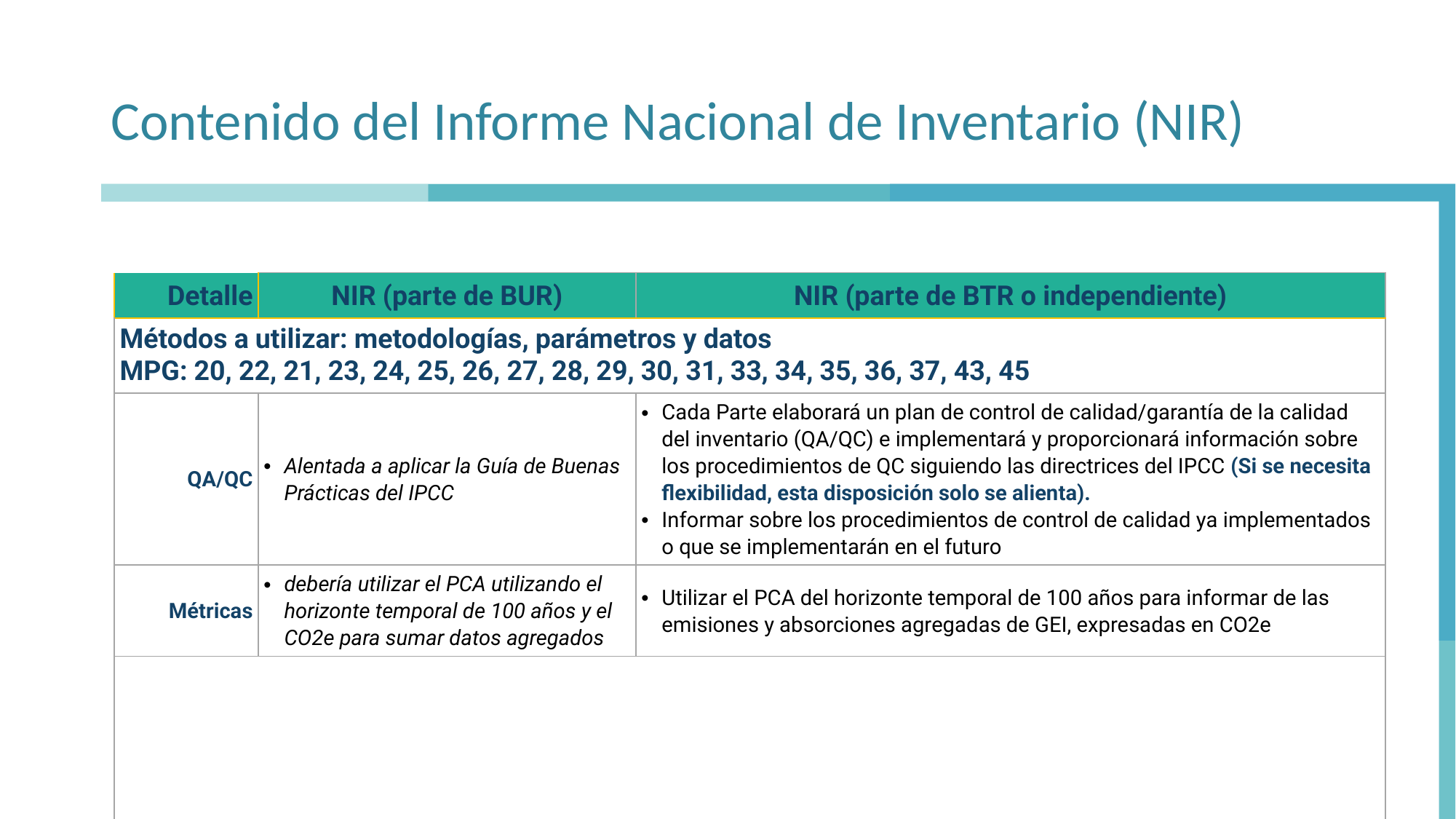

# Contenido del Informe Nacional de Inventario (NIR)
| Detalle | NIR (parte de BUR) | NIR (parte de BTR o independiente) |
| --- | --- | --- |
| Métodos a utilizar: metodologías, parámetros y datos MPG: 20, 22, 21, 23, 24, 25, 26, 27, 28, 29, 30, 31, 33, 34, 35, 36, 37, 43, 45 |  |  |
| QA/QC | Alentada a aplicar la Guía de Buenas Prácticas del IPCC | Cada Parte elaborará un plan de control de calidad/garantía de la calidad del inventario (QA/QC) e implementará y proporcionará información sobre los procedimientos de QC siguiendo las directrices del IPCC (Si se necesita flexibilidad, esta disposición solo se alienta). Informar sobre los procedimientos de control de calidad ya implementados o que se implementarán en el futuro |
| Métricas | debería utilizar el PCA utilizando el horizonte temporal de 100 años y el CO2e para sumar datos agregados | Utilizar el PCA del horizonte temporal de 100 años para informar de las emisiones y absorciones agregadas de GEI, expresadas en CO2e |
|  |  |  |